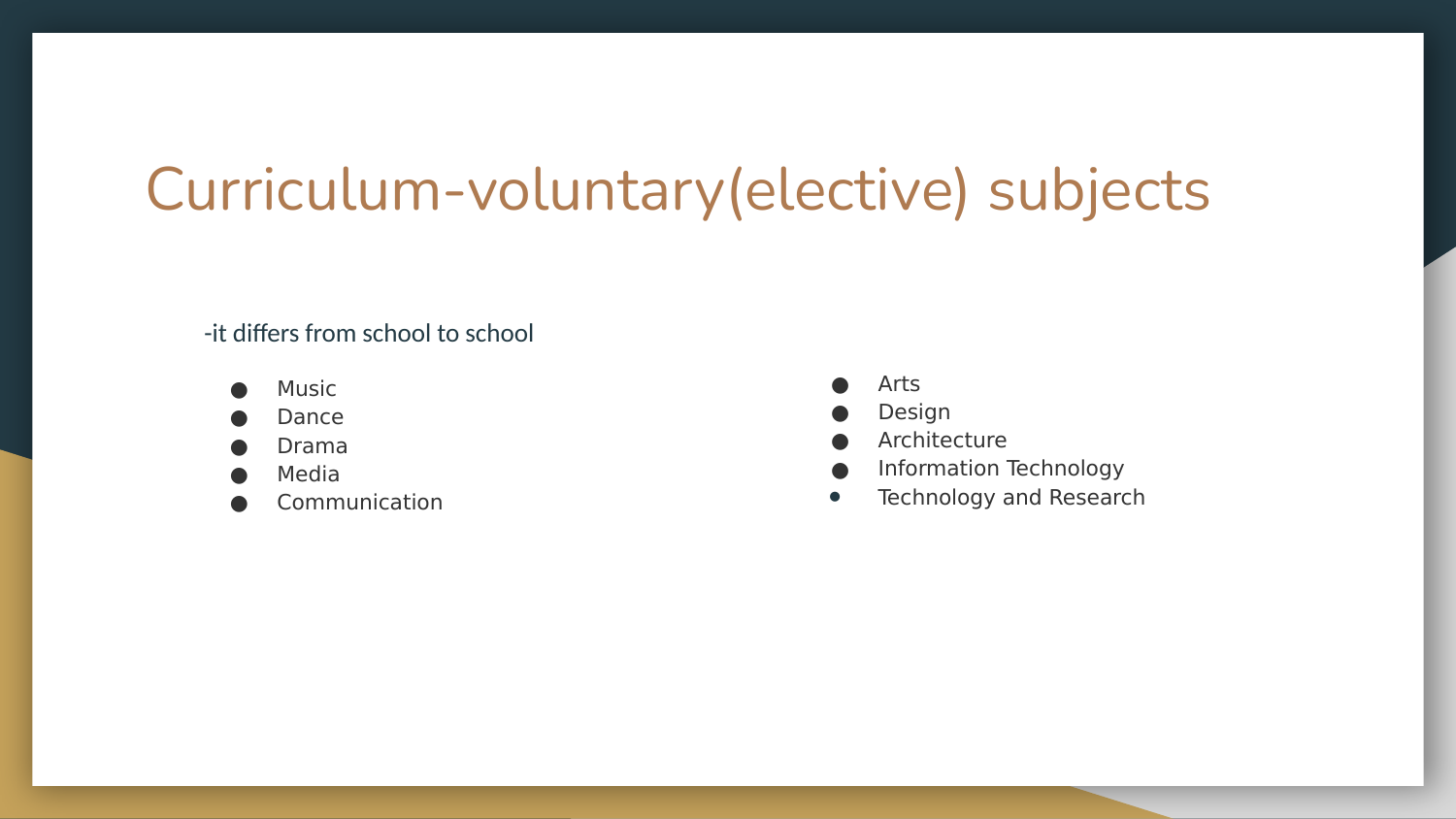

# Curriculum-voluntary(elective) subjects
-it differs from school to school
Music
Dance
Drama
Media
Communication

Arts
Design
Architecture
Information Technology
Technology and Research